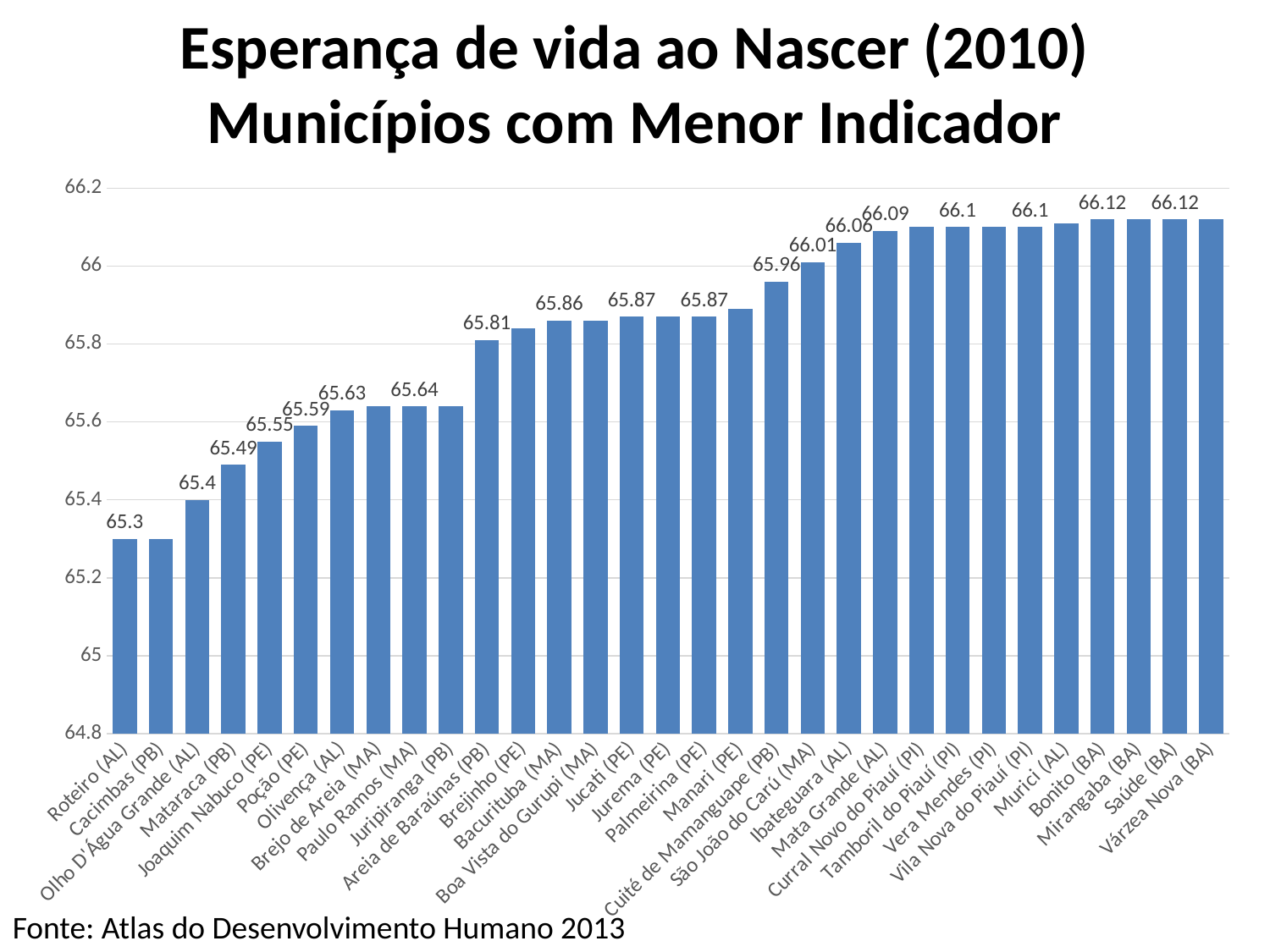

# Esperança de vida ao Nascer (2010) Municípios com Menor Indicador

### Chart

| Category |  |
|---|---|
| Roteiro (AL) | 65.3 |
| Cacimbas (PB) | 65.3 |
| Olho D'Água Grande (AL) | 65.4 |
| Mataraca (PB) | 65.49000000000001 |
| Joaquim Nabuco (PE) | 65.55 |
| Poção (PE) | 65.59 |
| Olivença (AL) | 65.63 |
| Brejo de Areia (MA) | 65.64 |
| Paulo Ramos (MA) | 65.64 |
| Juripiranga (PB) | 65.64 |
| Areia de Baraúnas (PB) | 65.81 |
| Brejinho (PE) | 65.84 |
| Bacurituba (MA) | 65.86 |
| Boa Vista do Gurupi (MA) | 65.86 |
| Jucati (PE) | 65.86999999999999 |
| Jurema (PE) | 65.86999999999999 |
| Palmeirina (PE) | 65.86999999999999 |
| Manari (PE) | 65.89 |
| Cuité de Mamanguape (PB) | 65.96000000000001 |
| São João do Carú (MA) | 66.01 |
| Ibateguara (AL) | 66.06 |
| Mata Grande (AL) | 66.09 |
| Curral Novo do Piauí (PI) | 66.1 |
| Tamboril do Piauí (PI) | 66.1 |
| Vera Mendes (PI) | 66.1 |
| Vila Nova do Piauí (PI) | 66.1 |
| Murici (AL) | 66.11 |
| Bonito (BA) | 66.11999999999999 |
| Mirangaba (BA) | 66.11999999999999 |
| Saúde (BA) | 66.11999999999999 |
| Várzea Nova (BA) | 66.11999999999999 |
Fonte: Atlas do Desenvolvimento Humano 2013